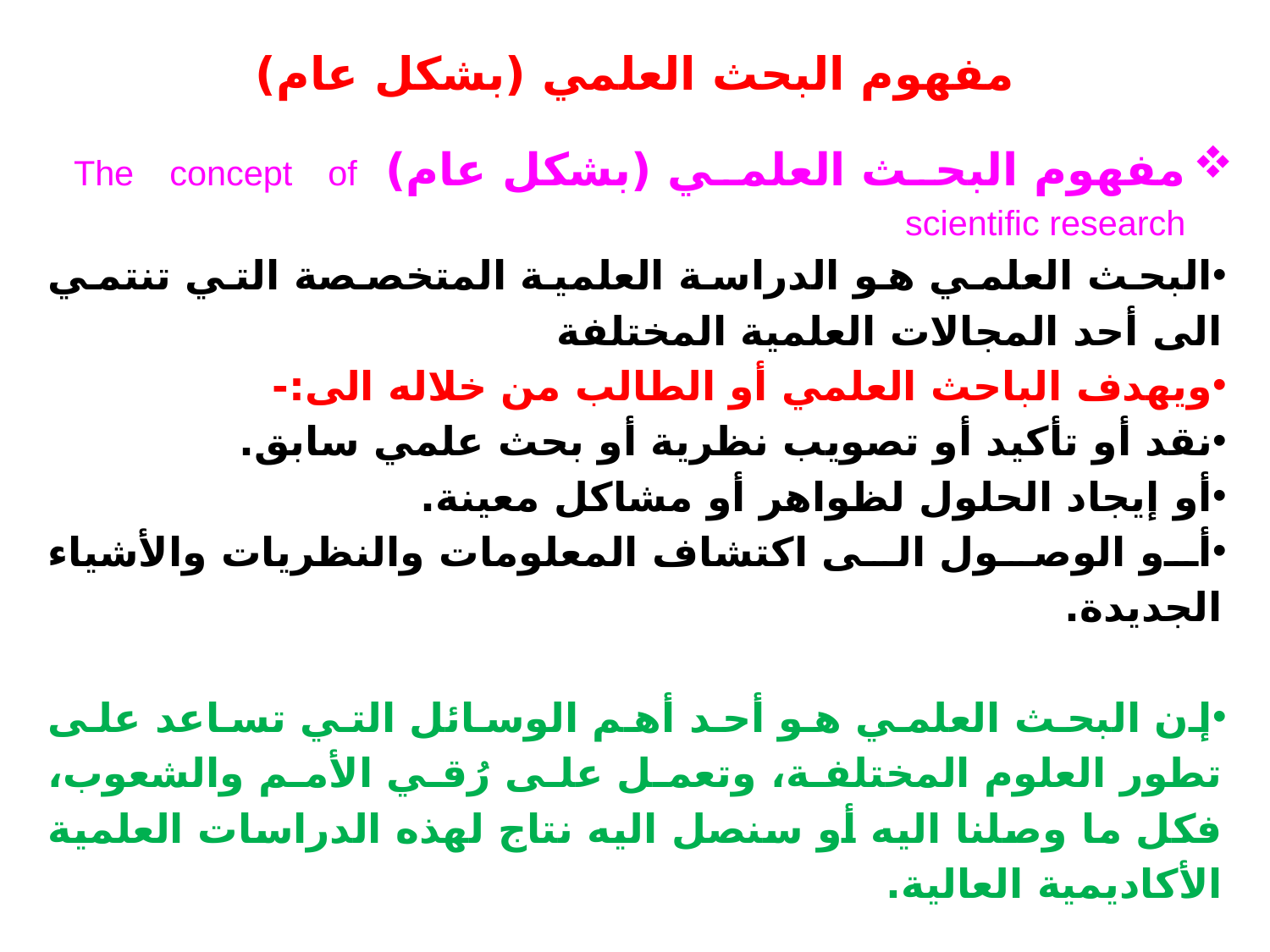

# مفهوم البحث العلمي (بشكل عام)
مفهوم البحث العلمي (بشكل عام)  The concept of scientific research
البحث العلمي هو الدراسة العلمية المتخصصة التي تنتمي الى أحد المجالات العلمية المختلفة
ويهدف الباحث العلمي أو الطالب من خلاله الى:-
نقد أو تأكيد أو تصويب نظرية أو بحث علمي سابق.
أو إيجاد الحلول لظواهر أو مشاكل معينة.
أو الوصول الى اكتشاف المعلومات والنظريات والأشياء الجديدة.

إن البحث العلمي هو أحد أهم الوسائل التي تساعد على تطور العلوم المختلفة، وتعمل على رُقي الأمم والشعوب، فكل ما وصلنا اليه أو سنصل اليه نتاج لهذه الدراسات العلمية الأكاديمية العالية.